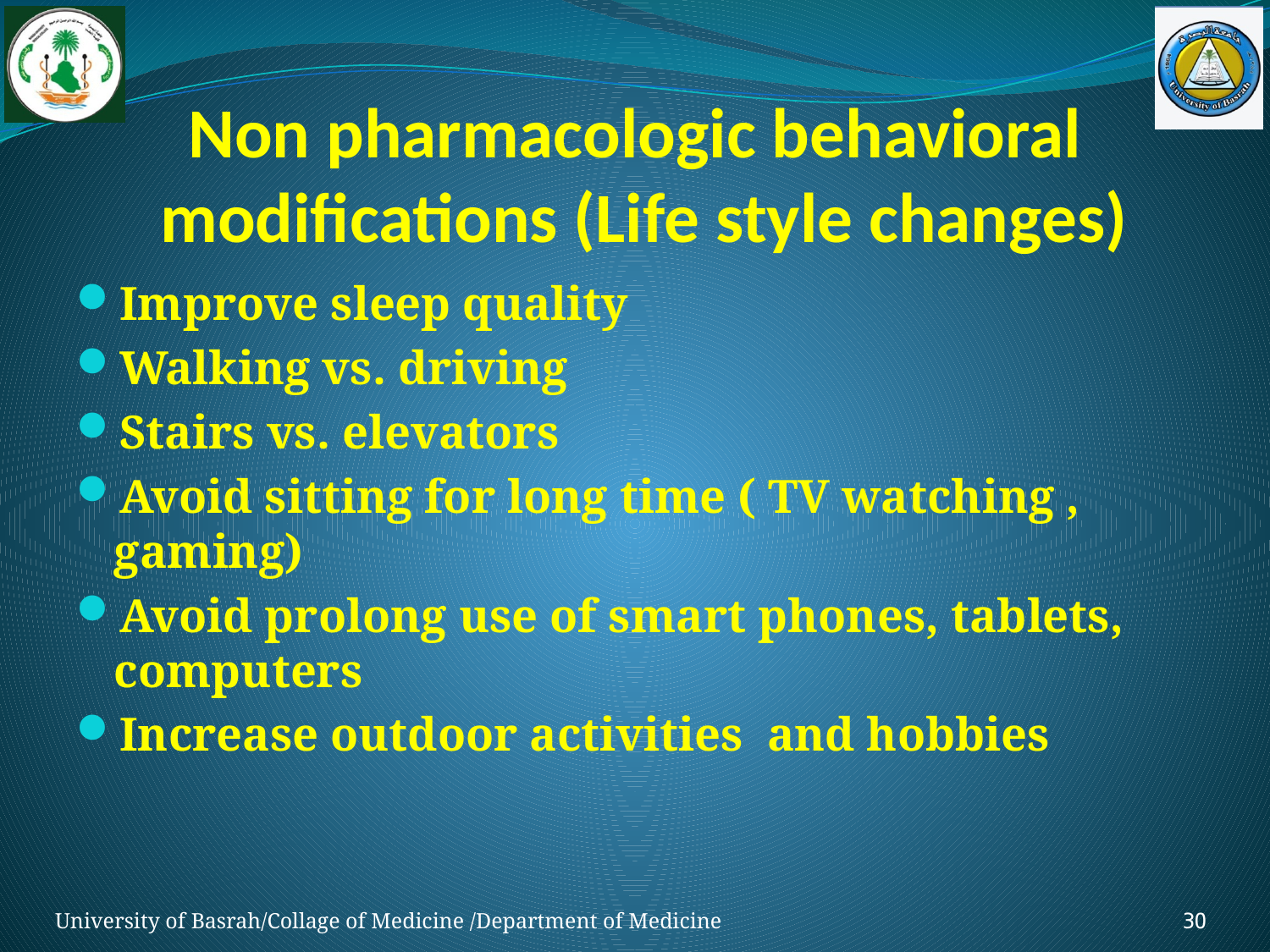

# Non pharmacologic behavioral modifications (Life style changes)
Improve sleep quality
Walking vs. driving
Stairs vs. elevators
Avoid sitting for long time ( TV watching , gaming)
Avoid prolong use of smart phones, tablets, computers
Increase outdoor activities  and hobbies
30
University of Basrah/Collage of Medicine /Department of Medicine